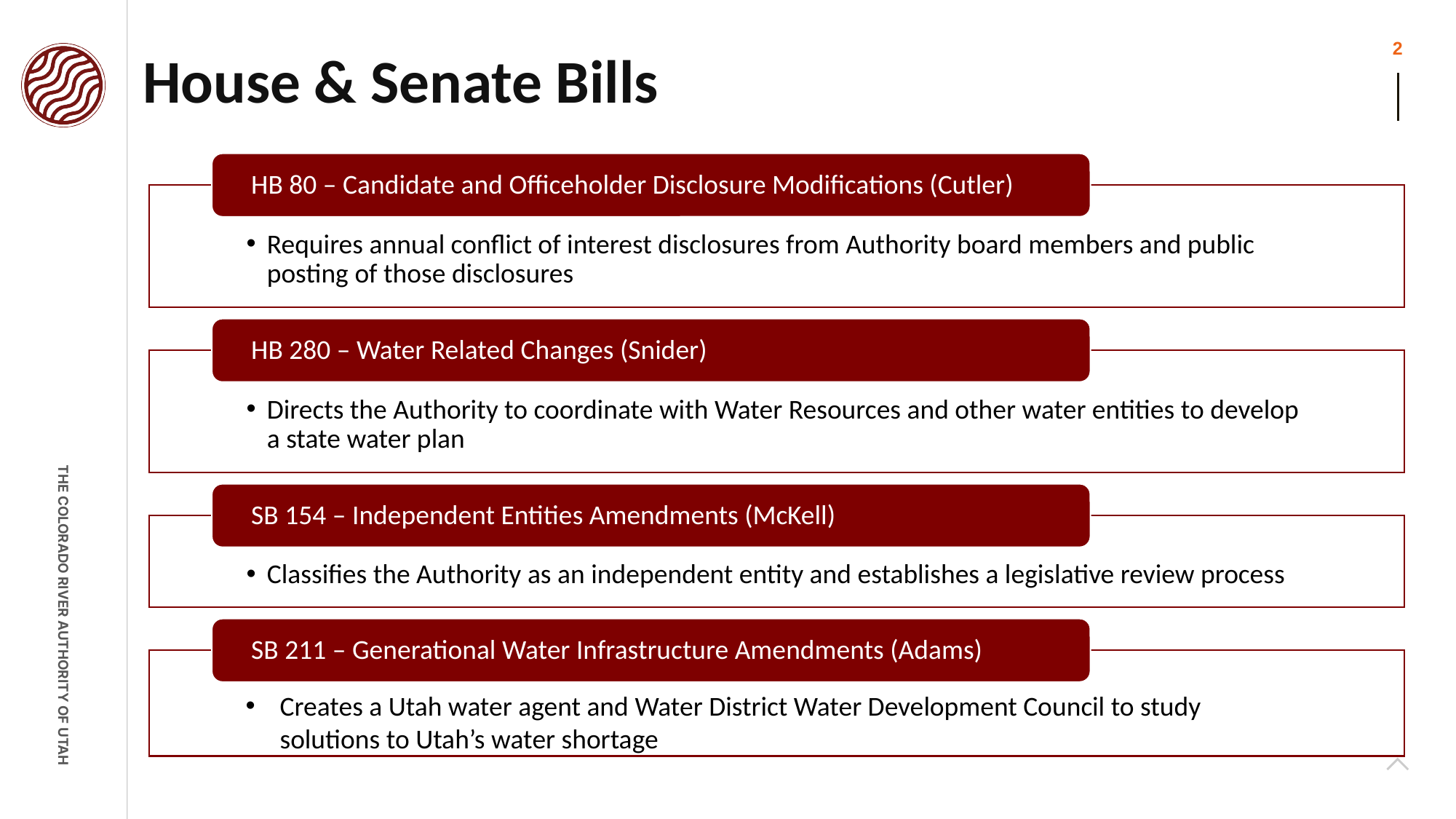

# House & Senate Bills
Requires annual conflict of interest disclosures from Authority board members and public posting of those disclosures
HB 80 – Candidate and Officeholder Disclosure Modifications (Cutler)
Directs the Authority to coordinate with Water Resources and other water entities to develop a state water plan
HB 280 – Water Related Changes (Snider)
Classifies the Authority as an independent entity and establishes a legislative review process
SB 154 – Independent Entities Amendments (McKell)
SB 211 – Generational Water Infrastructure Amendments (Adams)
Creates a Utah water agent and Water District Water Development Council to study solutions to Utah’s water shortage